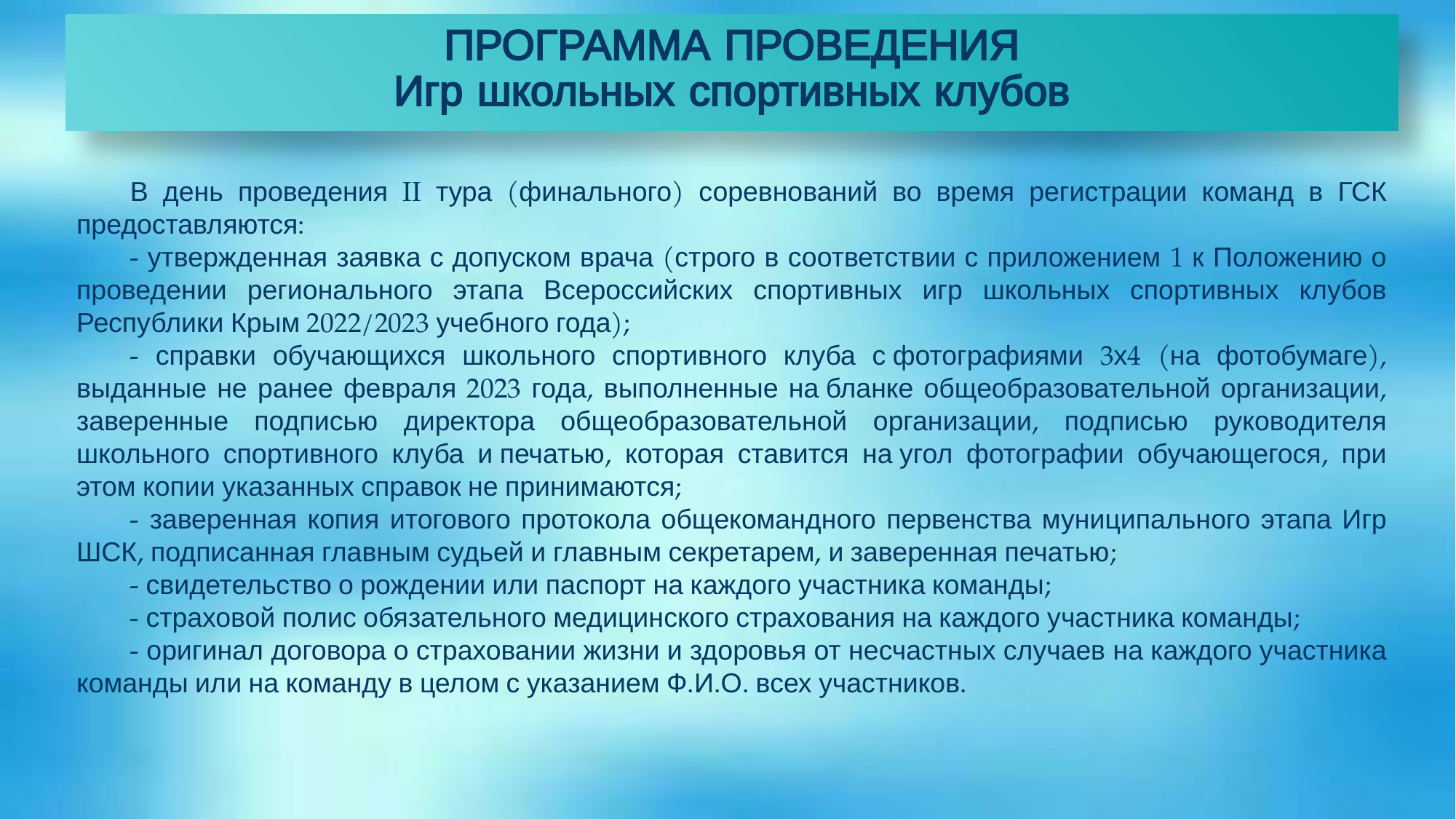

ПРОГРАММА ПРОВЕДЕНИЯ
Игр школьных спортивных клубов

В день проведения II тура (финального) соревнований во время регистрации команд в ГСК предоставляются:
- утвержденная заявка с допуском врача (строго в соответствии с приложением 1 к Положению о проведении регионального этапа Всероссийских спортивных игр школьных спортивных клубов Республики Крым 2022/2023 учебного года);
- справки обучающихся школьного спортивного клуба с фотографиями 3х4 (на фотобумаге), выданные не ранее февраля 2023 года, выполненные на бланке общеобразовательной организации, заверенные подписью директора общеобразовательной организации, подписью руководителя школьного спортивного клуба и печатью, которая ставится на угол фотографии обучающегося, при этом копии указанных справок не принимаются;
- заверенная копия итогового протокола общекомандного первенства муниципального этапа Игр ШСК, подписанная главным судьей и главным секретарем, и заверенная печатью;
- свидетельство о рождении или паспорт на каждого участника команды;
- страховой полис обязательного медицинского страхования на каждого участника команды;
- оригинал договора о страховании жизни и здоровья от несчастных случаев на каждого участника команды или на команду в целом с указанием Ф.И.О. всех участников.